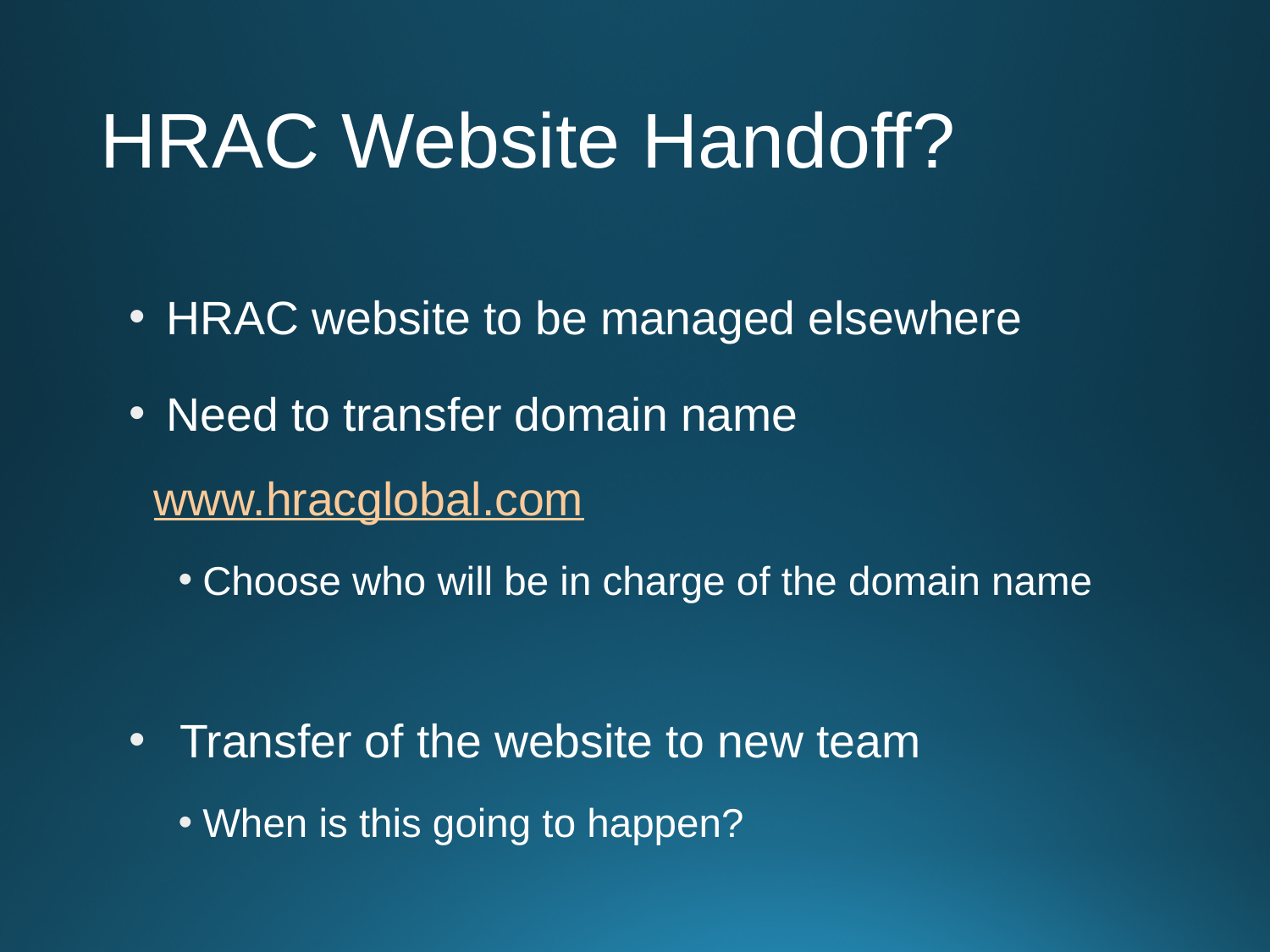

# HRAC Website Handoff?
 HRAC website to be managed elsewhere
 Need to transfer domain name www.hracglobal.com
Choose who will be in charge of the domain name

  Transfer of the website to new team
When is this going to happen?